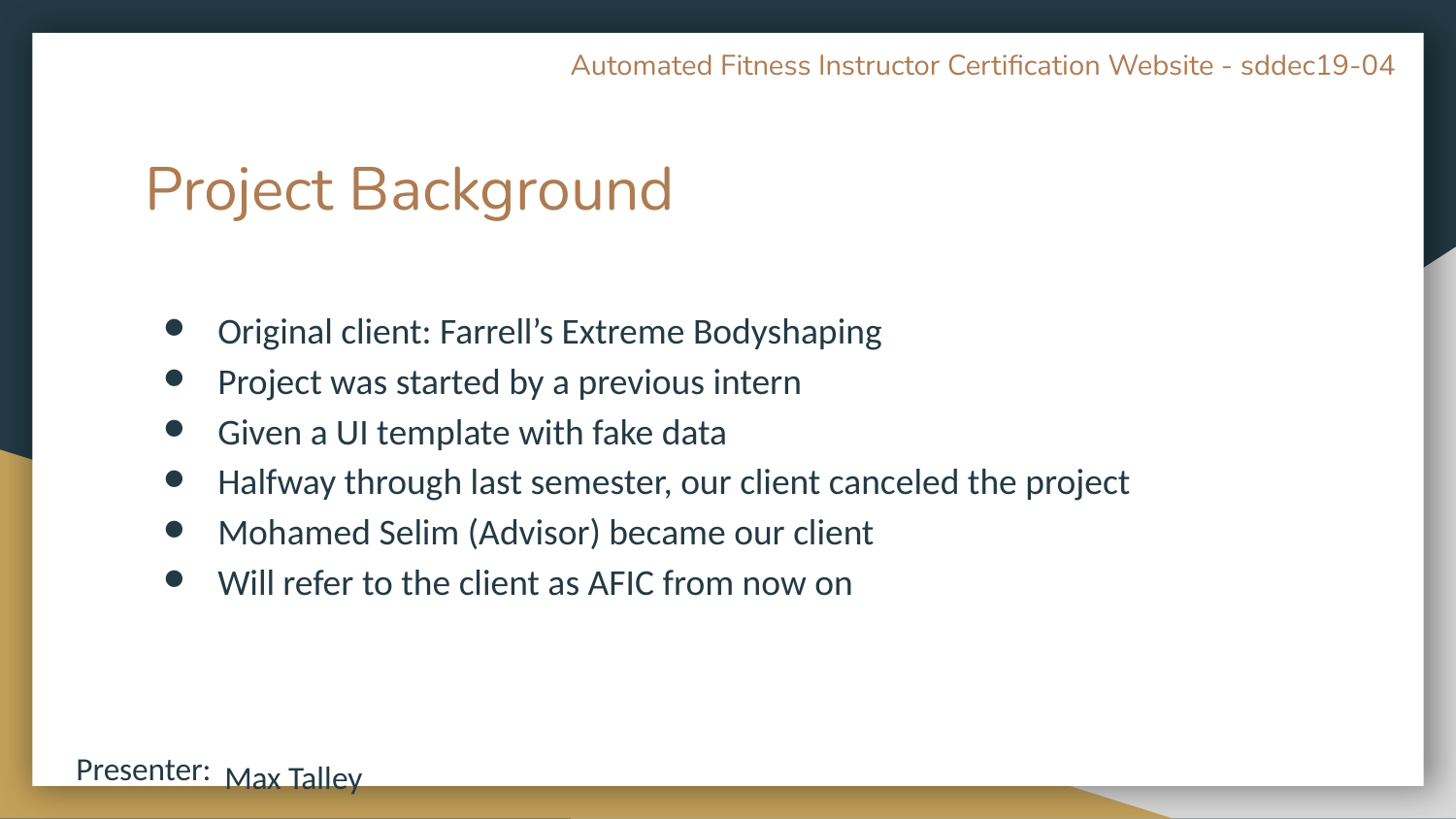

# Project Background
Original client: Farrell’s Extreme Bodyshaping
Project was started by a previous intern
Given a UI template with fake data
Halfway through last semester, our client canceled the project
Mohamed Selim (Advisor) became our client
Will refer to the client as AFIC from now on
Max Talley